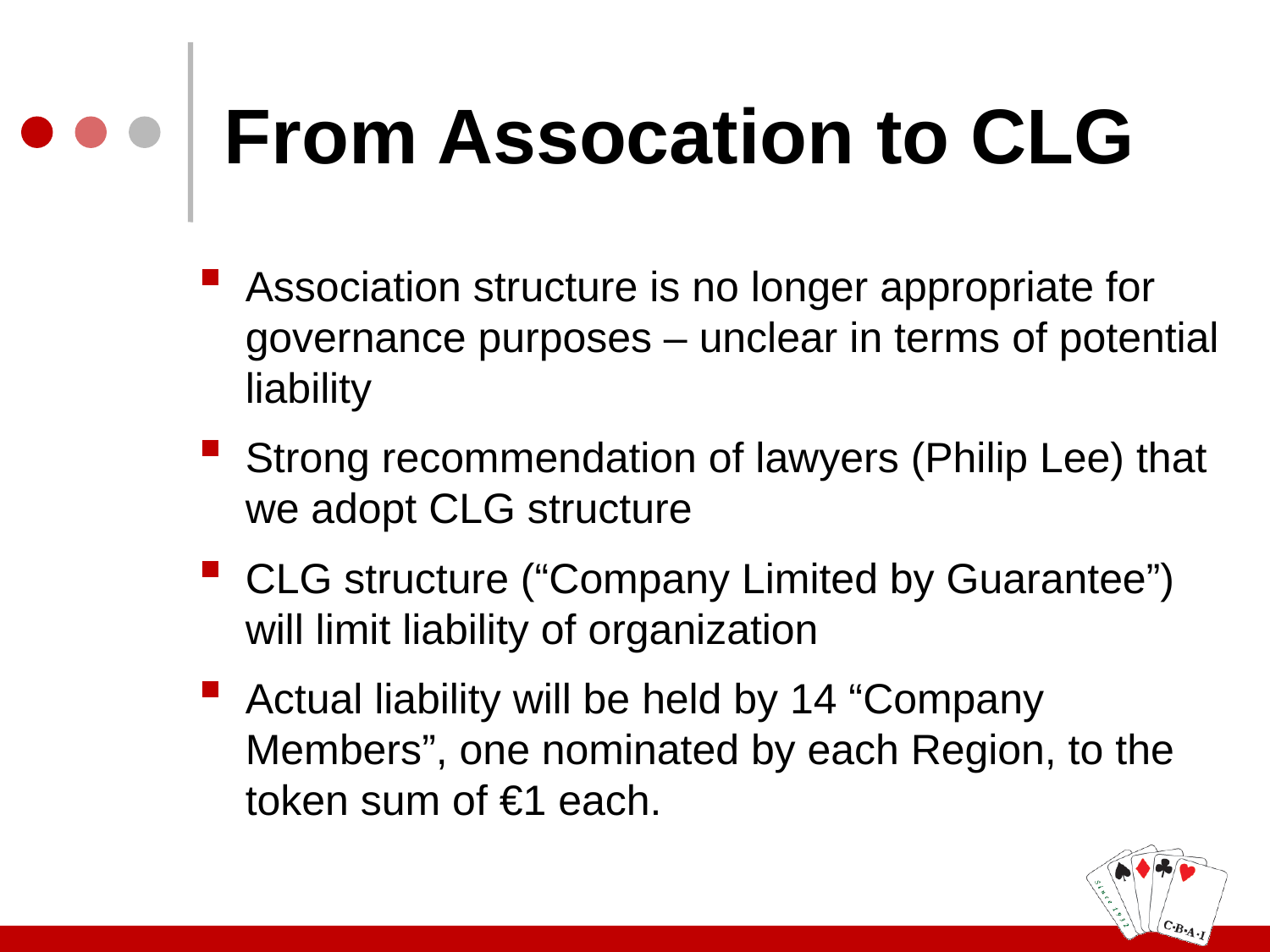

# From Assocation to CLG
Association structure is no longer appropriate for governance purposes – unclear in terms of potential liability
Strong recommendation of lawyers (Philip Lee) that we adopt CLG structure
CLG structure (“Company Limited by Guarantee”) will limit liability of organization
Actual liability will be held by 14 “Company Members”, one nominated by each Region, to the token sum of €1 each.